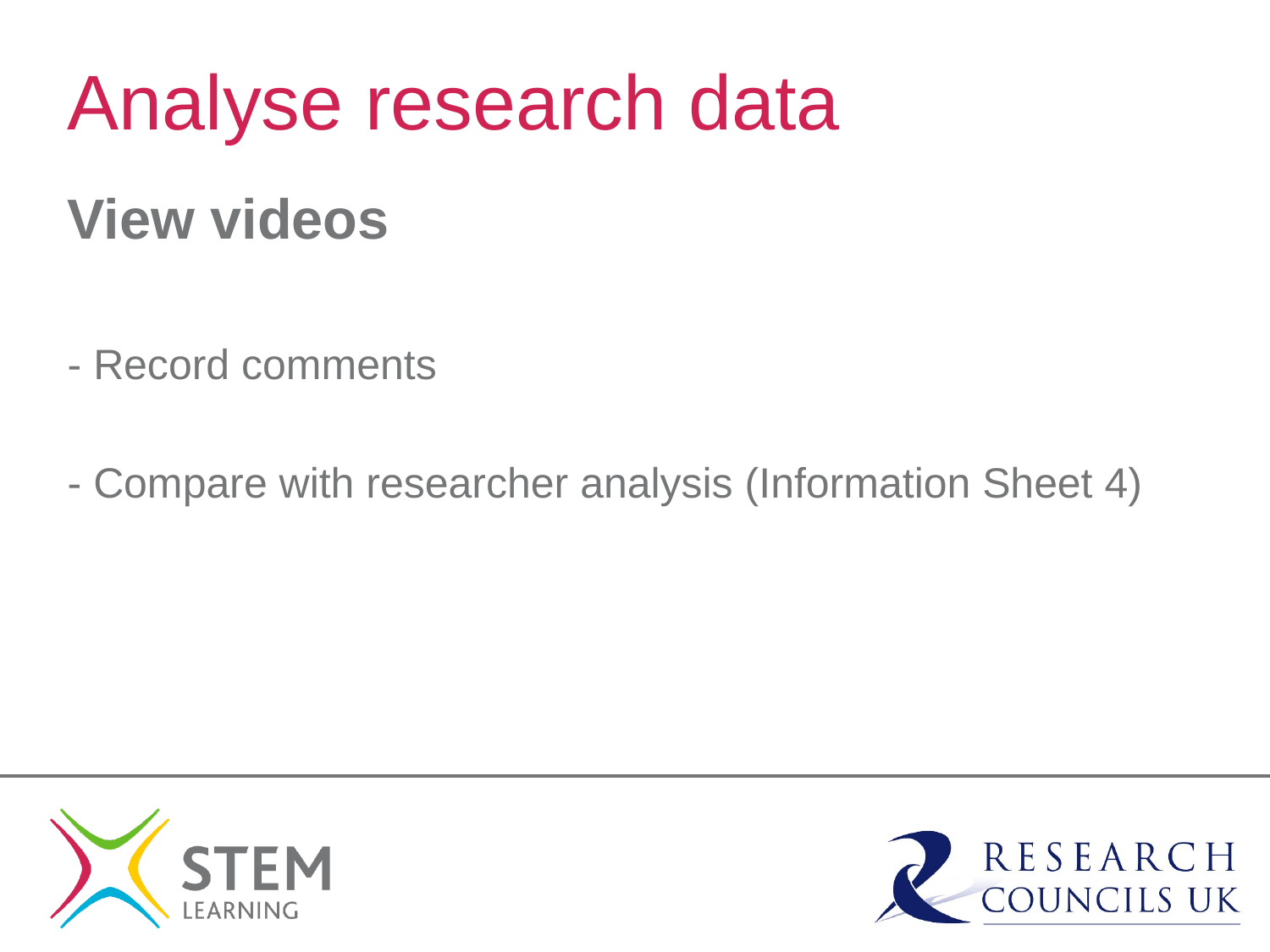

# Analyse research data
View videos

- Record comments

- Compare with researcher analysis (Information Sheet 4)